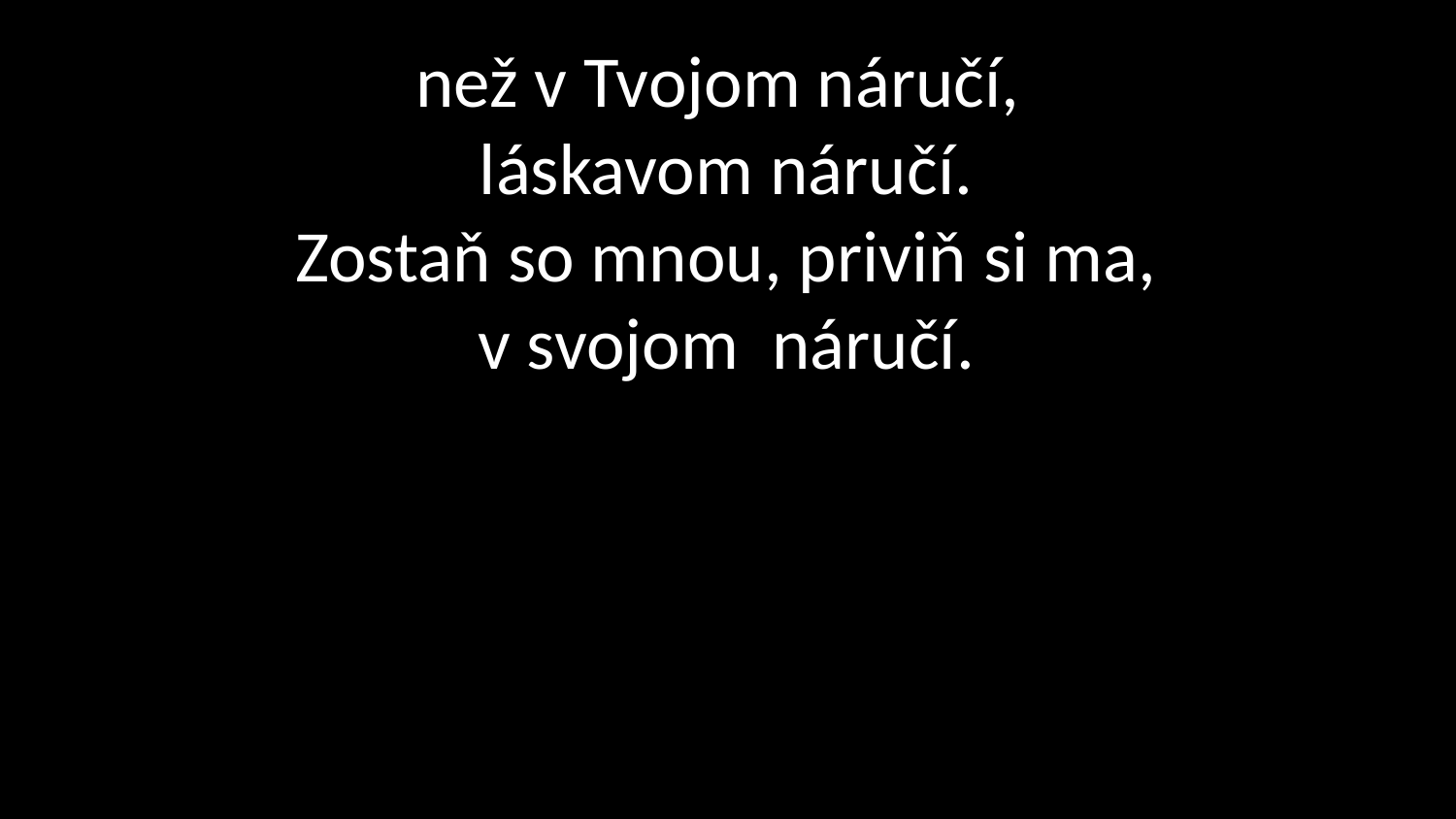

# než v Tvojom náručí, láskavom náručí. Zostaň so mnou, priviň si ma, v svojom  náručí.